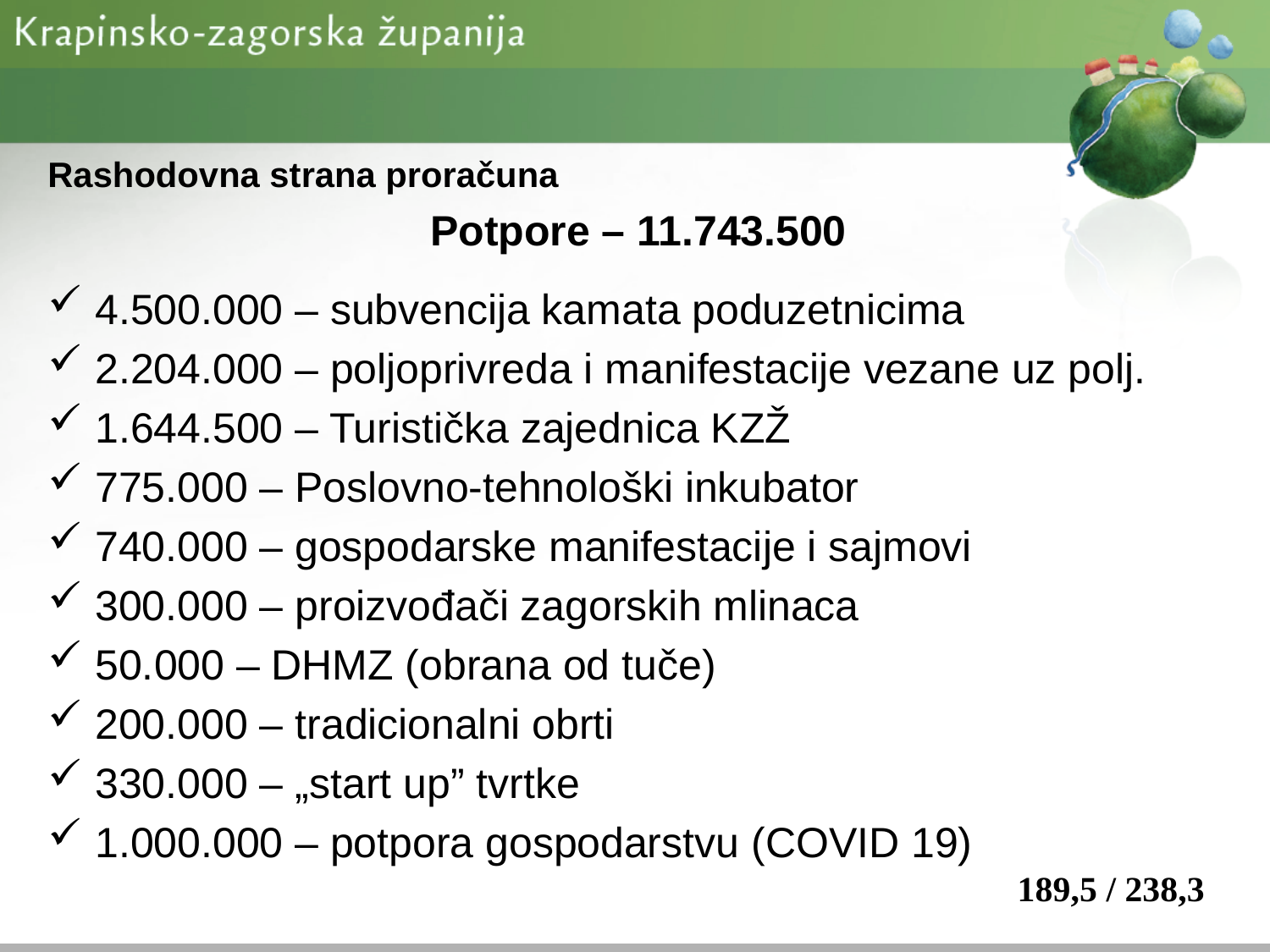

Rashodovna strana proračuna
Potpore – 11.743.500

4.500.000 – subvencija kamata poduzetnicima
2.204.000 – poljoprivreda i manifestacije vezane uz polj.
1.644.500 – Turistička zajednica KZŽ
775.000 – Poslovno-tehnološki inkubator
740.000 – gospodarske manifestacije i sajmovi
300.000 – proizvođači zagorskih mlinaca
50.000 – DHMZ (obrana od tuče)
200.000 – tradicionalni obrti
330.000 – „start up” tvrtke
1.000.000 – potpora gospodarstvu (COVID 19)
189,5 / 238,3